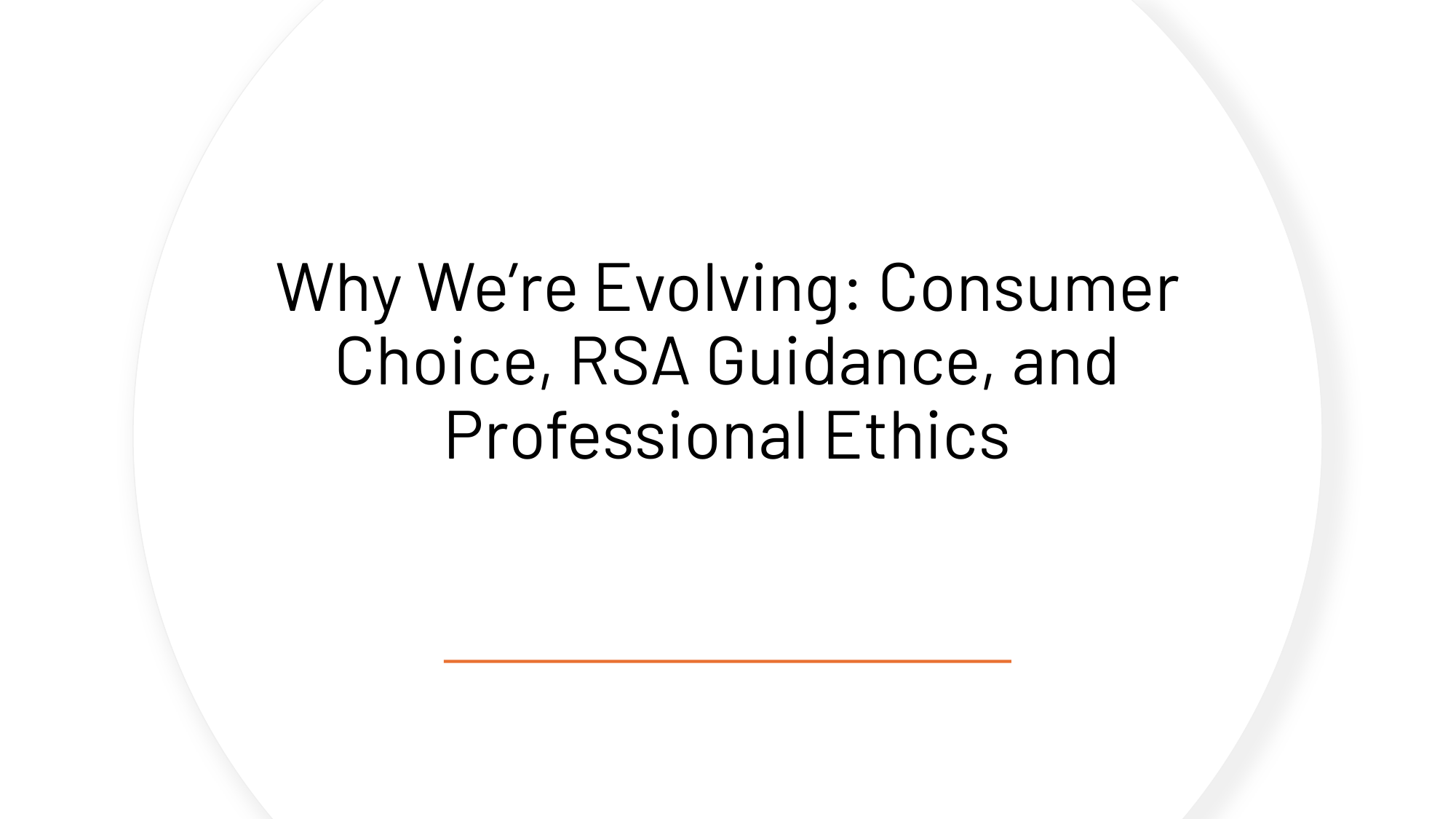

# Why We’re Evolving: Consumer Choice, RSA Guidance, and Professional Ethics